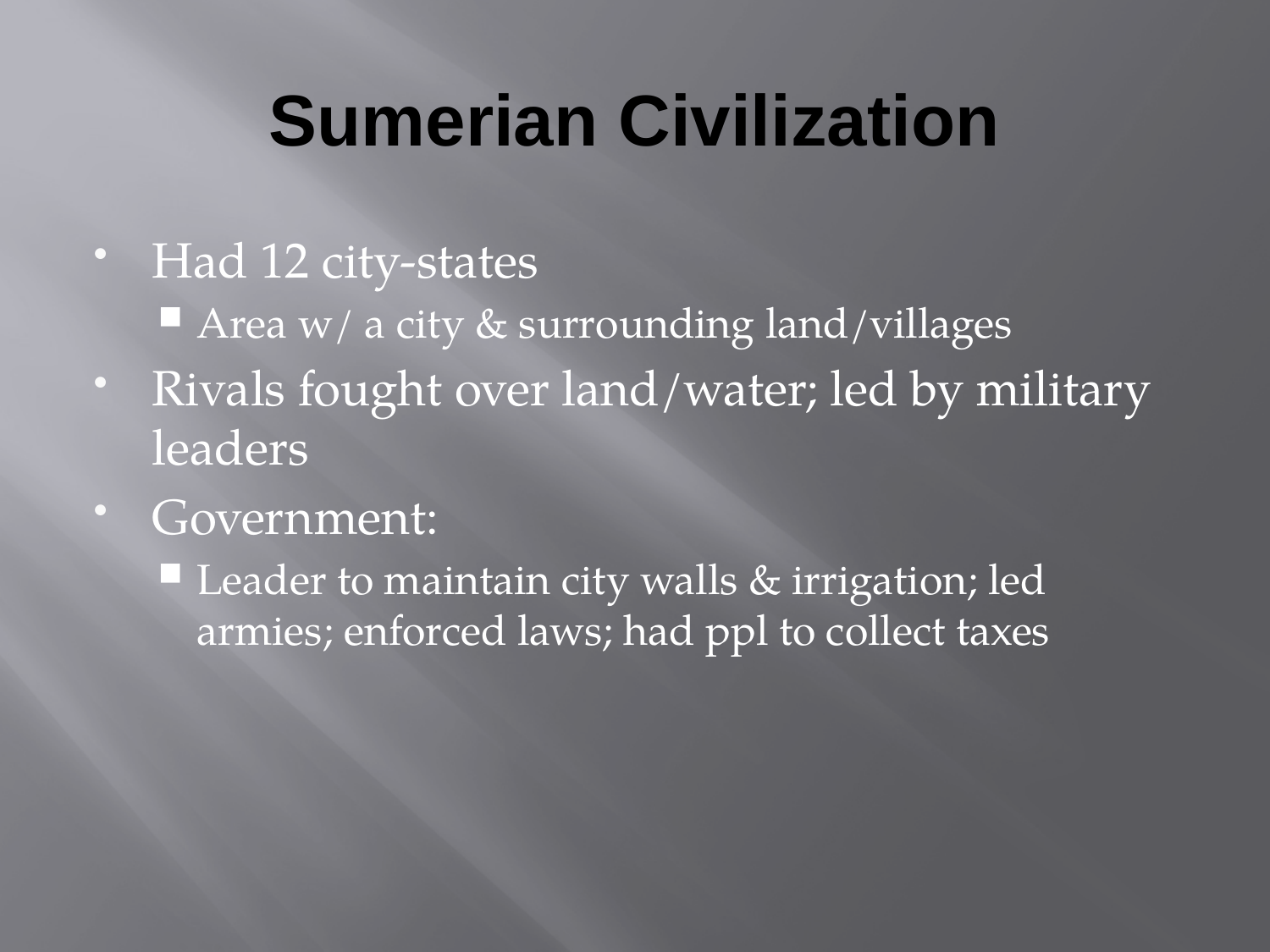

# Sumerian Civilization
Had 12 city-states
Area w/ a city & surrounding land/villages
Rivals fought over land/water; led by military leaders
Government:
Leader to maintain city walls & irrigation; led armies; enforced laws; had ppl to collect taxes